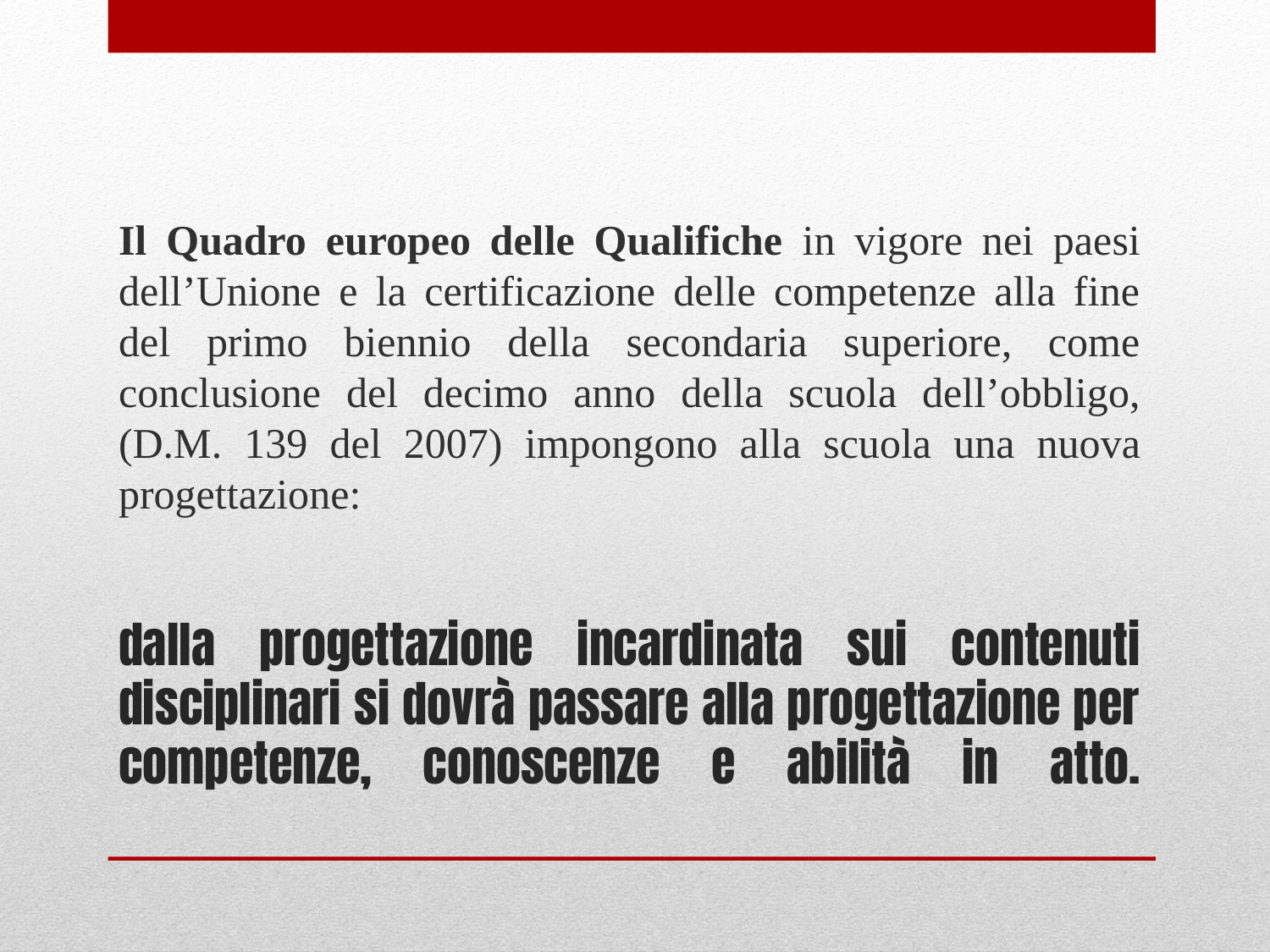

Il Quadro europeo delle Qualifiche in vigore nei paesi dell’Unione e la certificazione delle competenze alla fine del primo biennio della secondaria superiore, come conclusione del decimo anno della scuola dell’obbligo, (D.M. 139 del 2007) impongono alla scuola una nuova progettazione:
# dalla progettazione incardinata sui contenuti disciplinari si dovrà passare alla progettazione per competenze, conoscenze e abilità in atto.